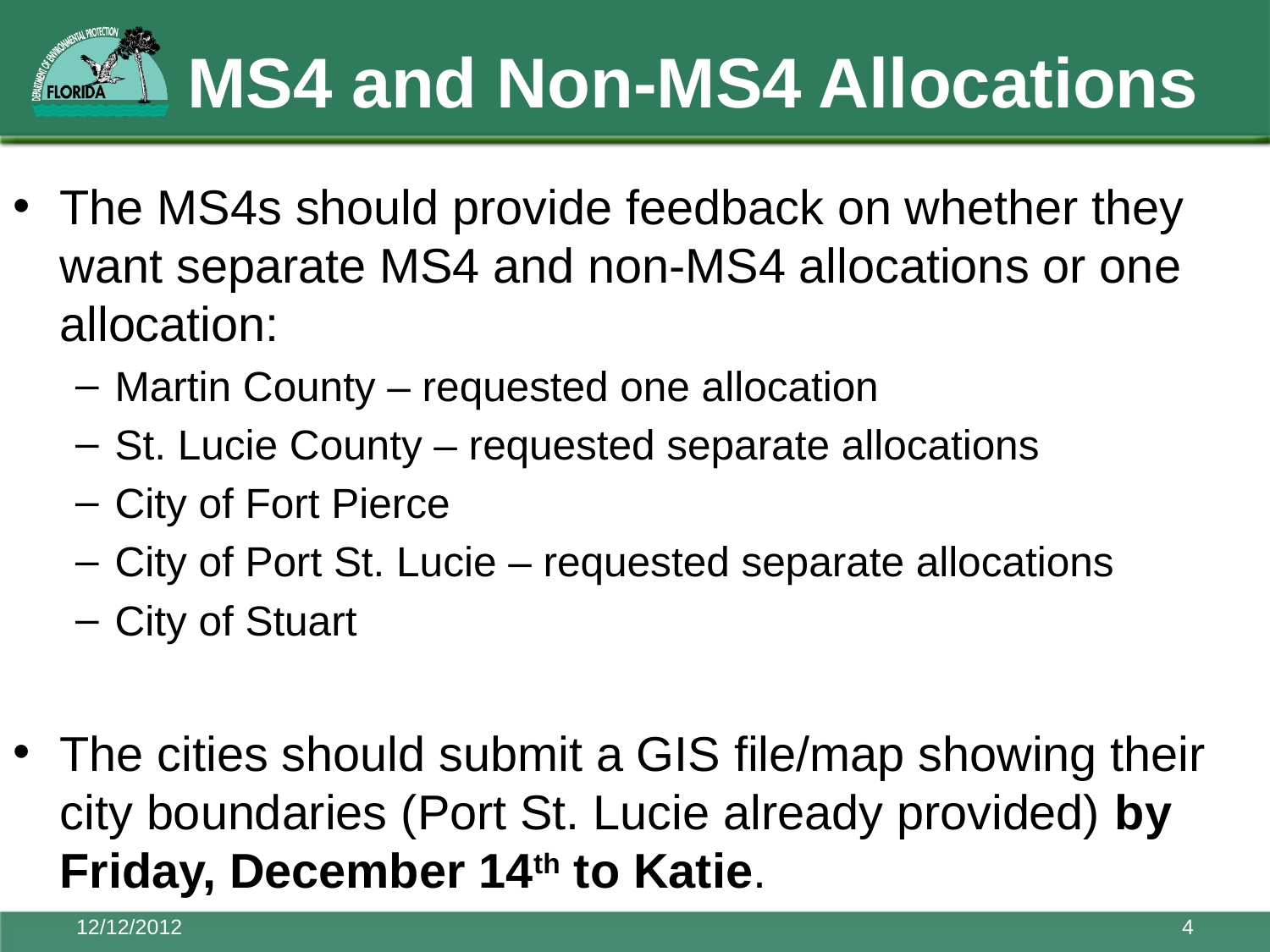

# MS4 and Non-MS4 Allocations
The MS4s should provide feedback on whether they want separate MS4 and non-MS4 allocations or one allocation:
Martin County – requested one allocation
St. Lucie County – requested separate allocations
City of Fort Pierce
City of Port St. Lucie – requested separate allocations
City of Stuart

The cities should submit a GIS file/map showing their city boundaries (Port St. Lucie already provided) by Friday, December 14th to Katie.
12/12/2012
4